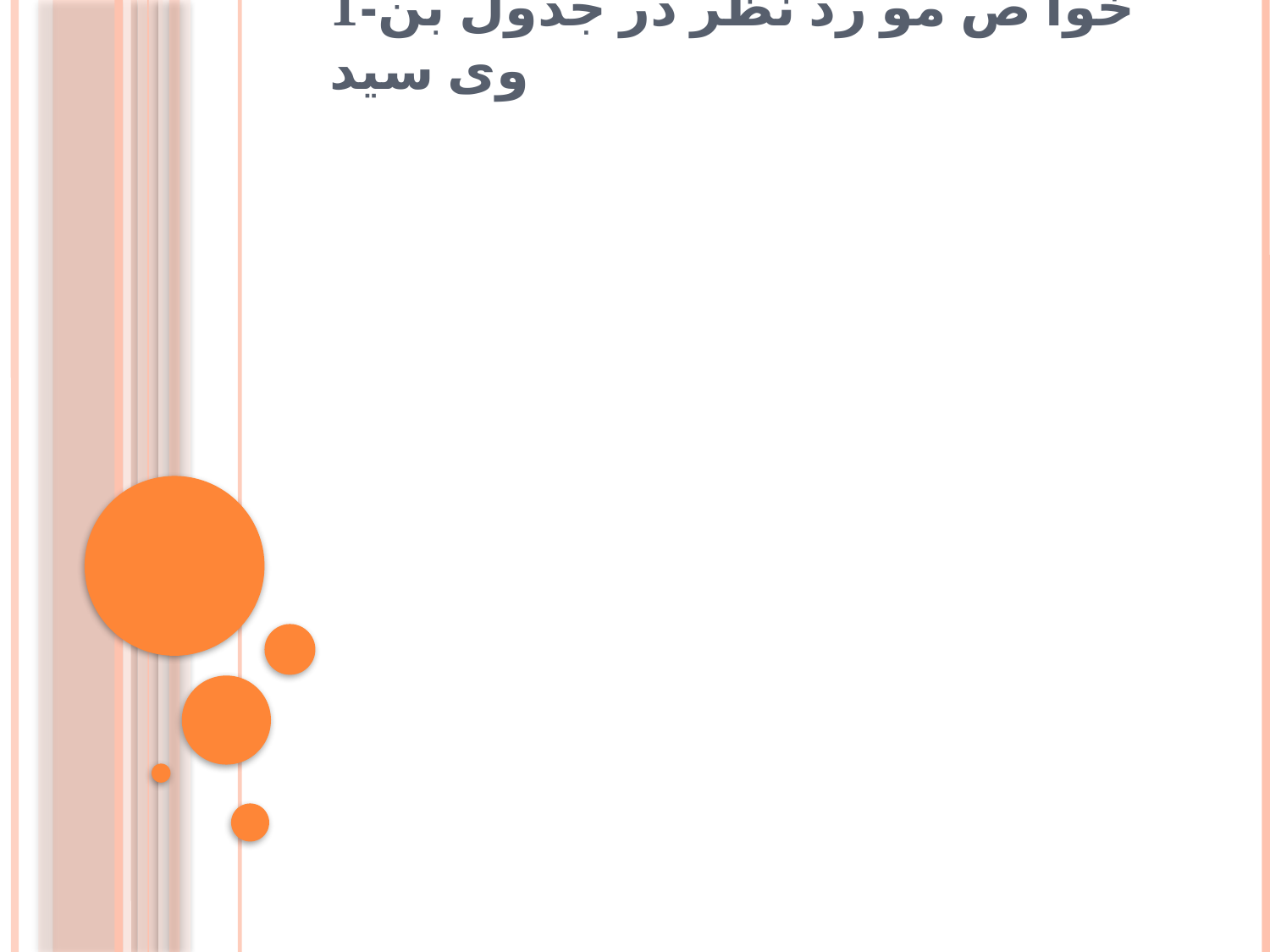

# 1-خوا ص مو رد نظر در جدول بن وی سید